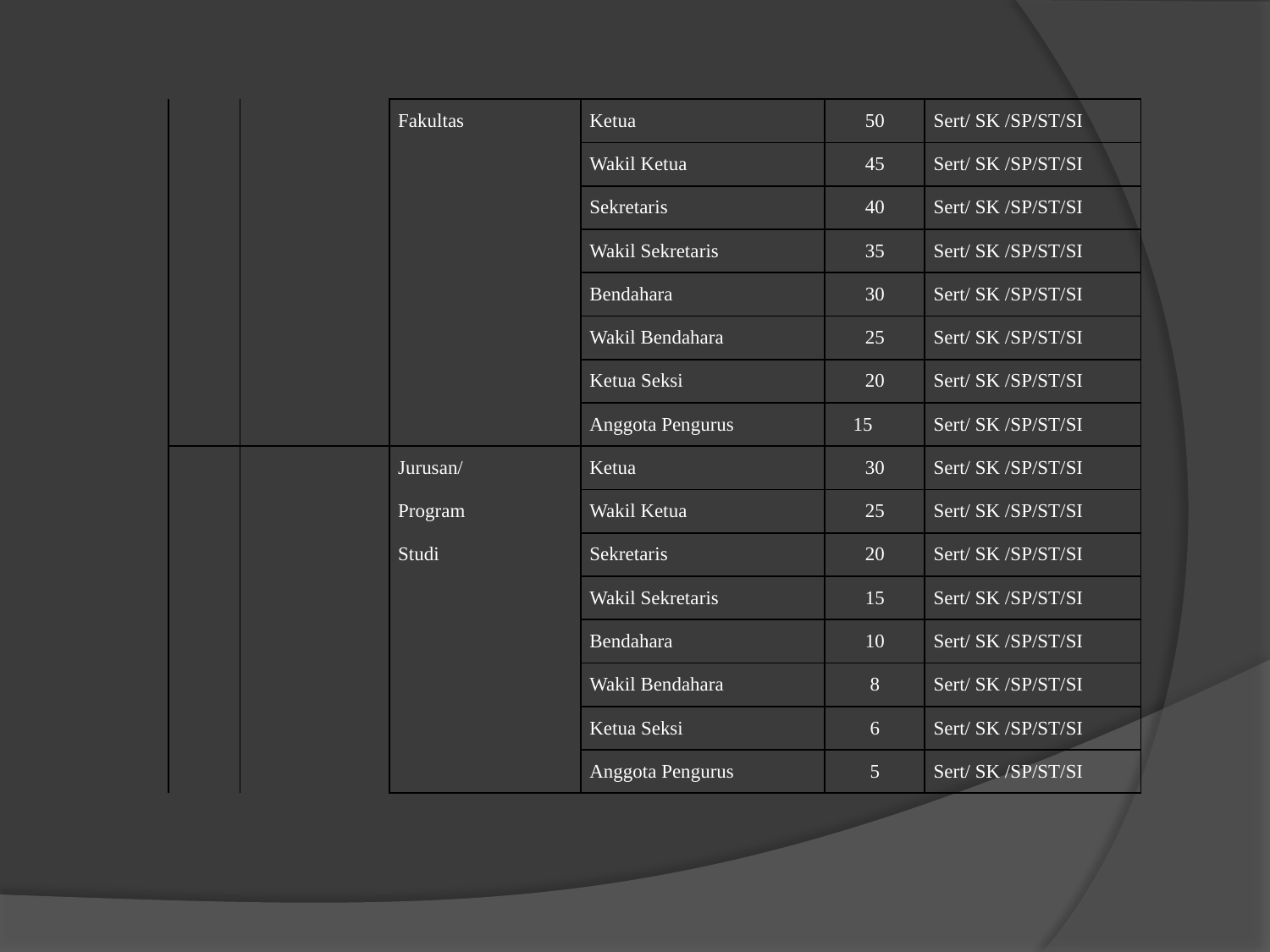

|  |  | Fakultas | Ketua | 50 | Sert/ SK /SP/ST/SI |
| --- | --- | --- | --- | --- | --- |
|  |  |  | Wakil Ketua | 45 | Sert/ SK /SP/ST/SI |
|  |  |  | Sekretaris | 40 | Sert/ SK /SP/ST/SI |
|  |  |  | Wakil Sekretaris | 35 | Sert/ SK /SP/ST/SI |
|  |  |  | Bendahara | 30 | Sert/ SK /SP/ST/SI |
|  |  |  | Wakil Bendahara | 25 | Sert/ SK /SP/ST/SI |
|  |  |  | Ketua Seksi | 20 | Sert/ SK /SP/ST/SI |
|  |  |  | Anggota Pengurus | 15 | Sert/ SK /SP/ST/SI |
|  |  | Jurusan/ | Ketua | 30 | Sert/ SK /SP/ST/SI |
|  |  | Program | Wakil Ketua | 25 | Sert/ SK /SP/ST/SI |
|  |  | Studi | Sekretaris | 20 | Sert/ SK /SP/ST/SI |
|  |  |  | Wakil Sekretaris | 15 | Sert/ SK /SP/ST/SI |
|  |  |  | Bendahara | 10 | Sert/ SK /SP/ST/SI |
|  |  |  | Wakil Bendahara | 8 | Sert/ SK /SP/ST/SI |
|  |  |  | Ketua Seksi | 6 | Sert/ SK /SP/ST/SI |
|  |  |  | Anggota Pengurus | 5 | Sert/ SK /SP/ST/SI |